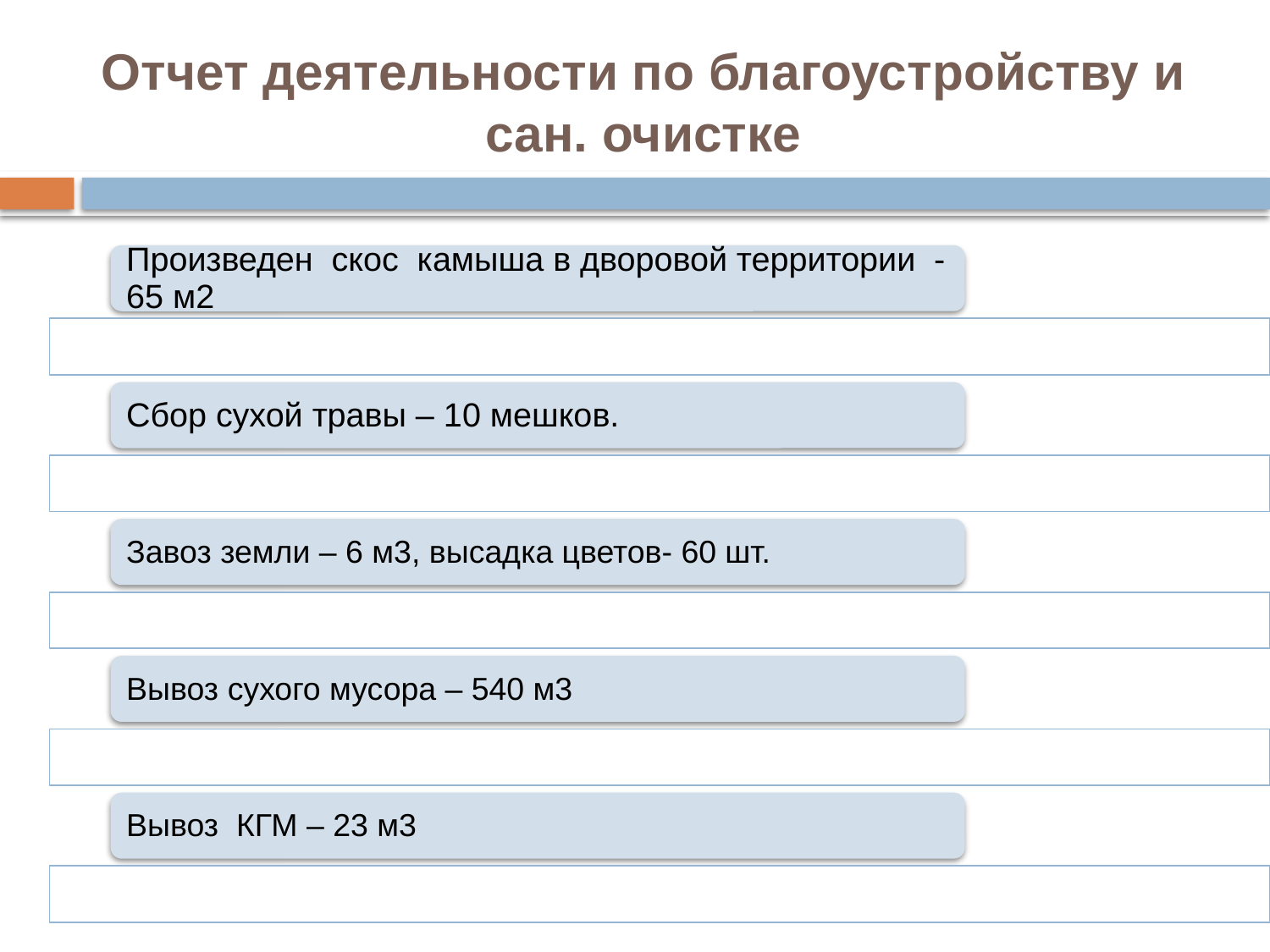

# Отчет деятельности по благоустройству и сан. очистке
Произведен  скос  камыша в дворовой территории  - 65 м2
Сбор сухой травы – 10 мешков.
Вывоз сухого мусора – 540 м3
Вывоз  КГМ – 23 м3
Завоз земли – 6 м3, высадка цветов- 60 шт.